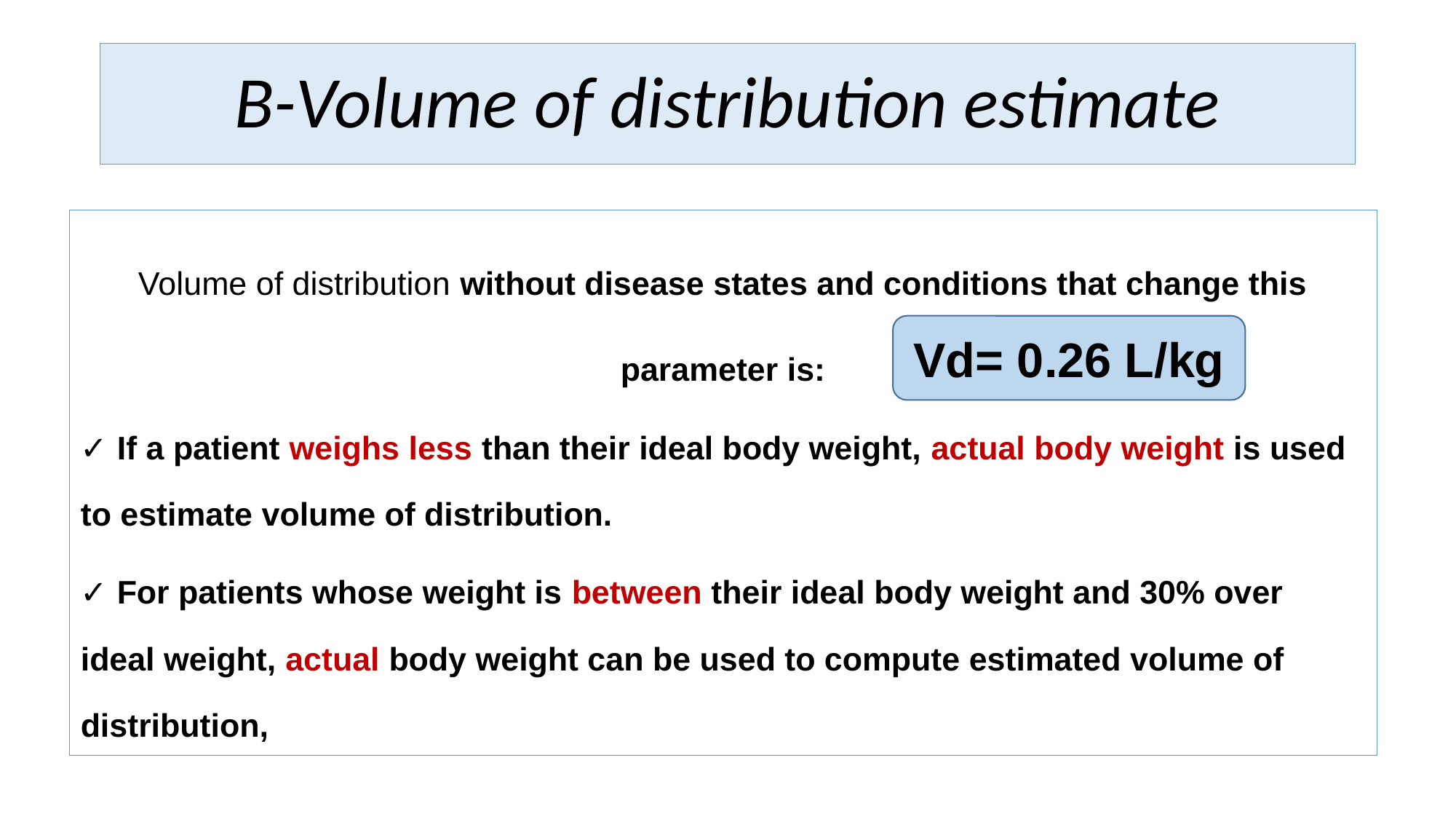

# B-Volume of distribution estimate
Volume of distribution without disease states and conditions that change this parameter is:
✓ If a patient weighs less than their ideal body weight, actual body weight is used to estimate volume of distribution.
✓ For patients whose weight is between their ideal body weight and 30% over ideal weight, actual body weight can be used to compute estimated volume of distribution,
Vd= 0.26 L/kg